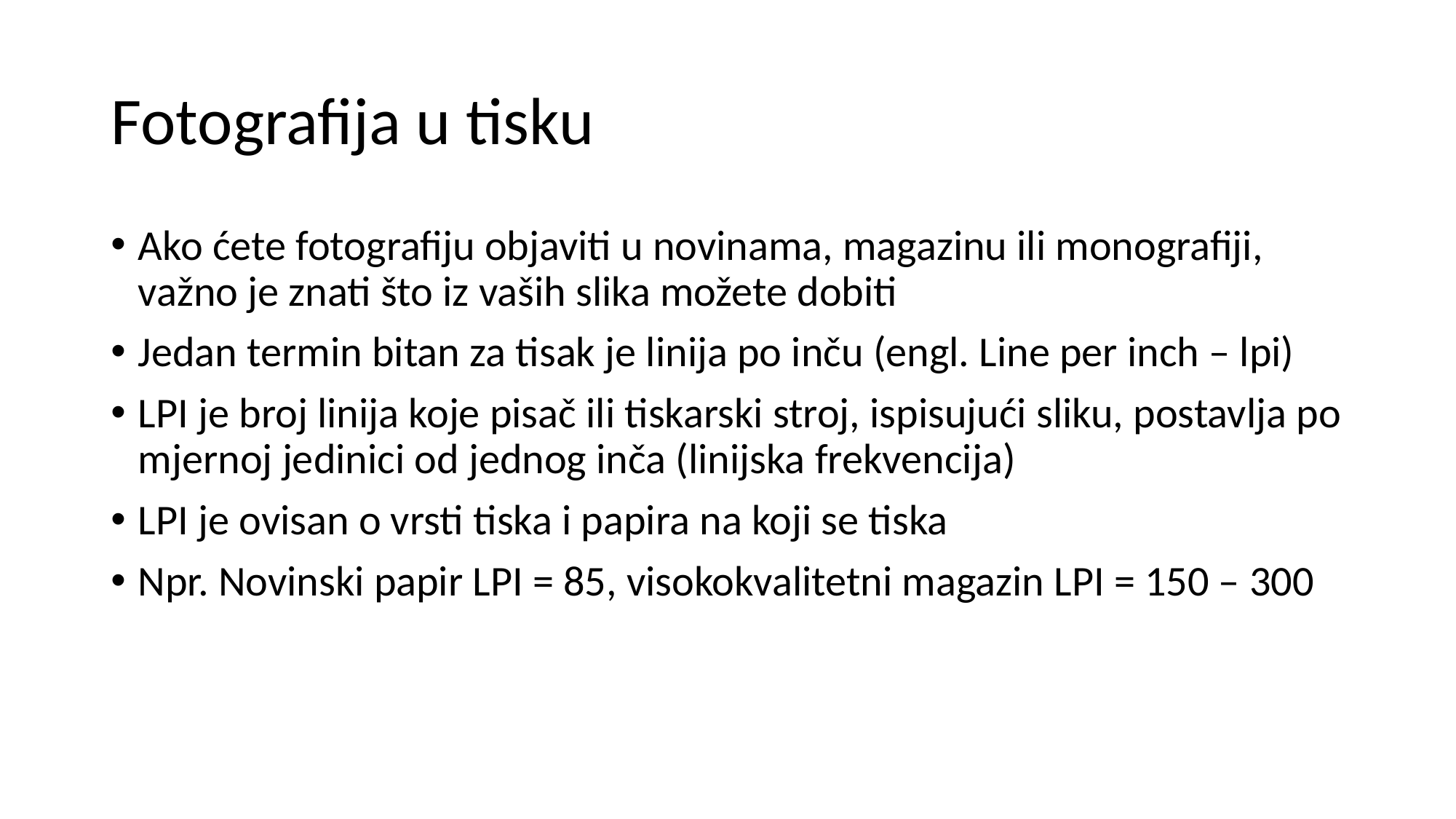

# Fotografija u tisku
Ako ćete fotografiju objaviti u novinama, magazinu ili monografiji, važno je znati što iz vaših slika možete dobiti
Jedan termin bitan za tisak je linija po inču (engl. Line per inch – lpi)
LPI je broj linija koje pisač ili tiskarski stroj, ispisujući sliku, postavlja po mjernoj jedinici od jednog inča (linijska frekvencija)
LPI je ovisan o vrsti tiska i papira na koji se tiska
Npr. Novinski papir LPI = 85, visokokvalitetni magazin LPI = 150 – 300